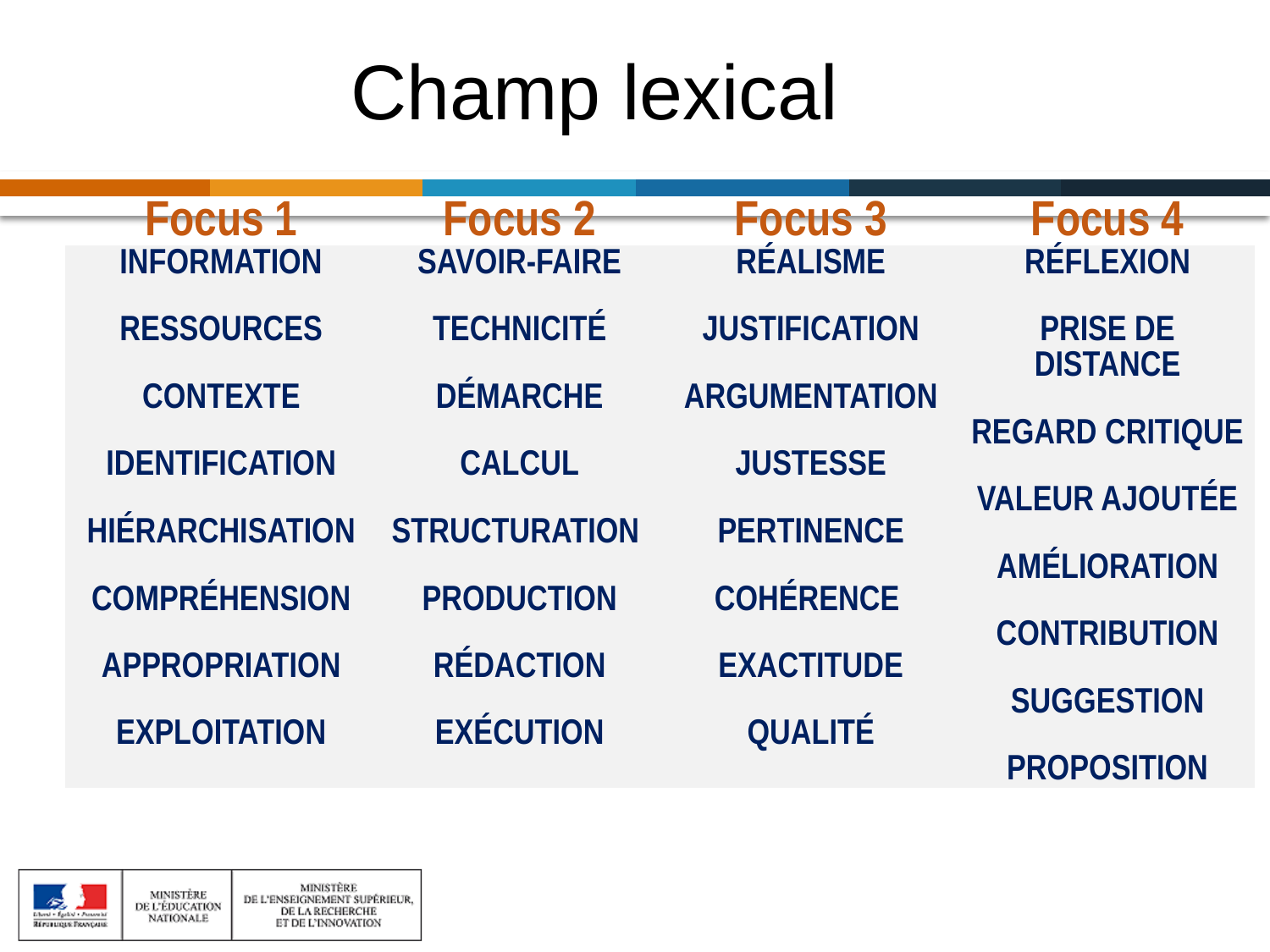

Champ lexical
| Focus 1 | Focus 2 | Focus 3 | Focus 4 |
| --- | --- | --- | --- |
| information ressources contexte identification hiérarchisation compréhension appropriation exploitation | savoir-faire technicité démarche calcul structuration production rédaction exécution | réalisme justification argumentation justesse pertinence cohérence exactitude qualité | réflexion prise de distance regard critique valeur ajoutée amélioration contribution suggestion proposition |
#